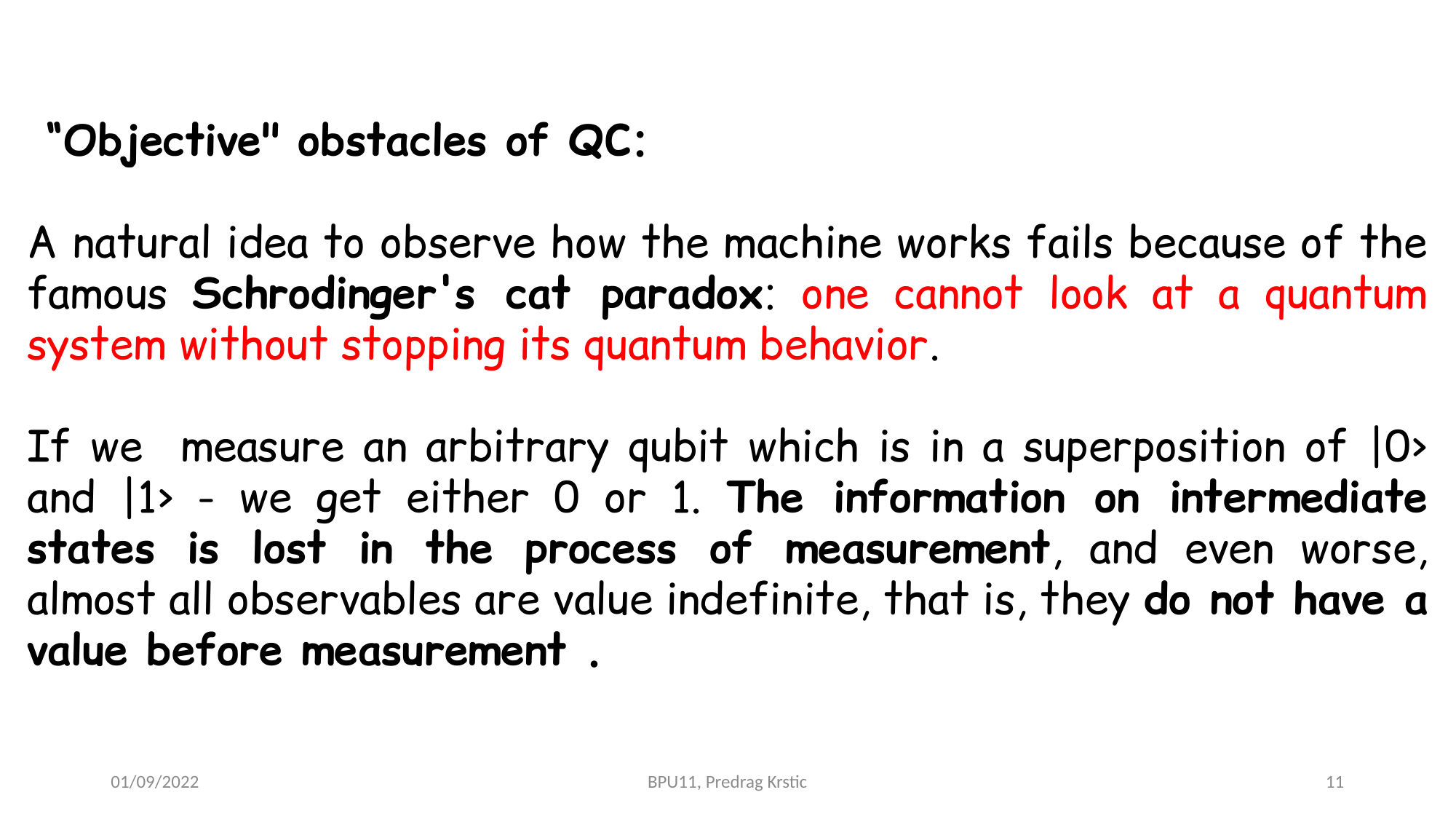

“Objective" obstacles of QC:

A natural idea to observe how the machine works fails because of the famous Schrodinger's cat paradox: one cannot look at a quantum system without stopping its quantum behavior.

If we  measure an arbitrary qubit which is in a superposition of |0> and |1> - we get either 0 or 1. The information on intermediate states is lost in the process of measurement, and even worse, almost all observables are value indefinite, that is, they do not have a value before measurement .
01/09/2022
BPU11, Predrag Krstic
11